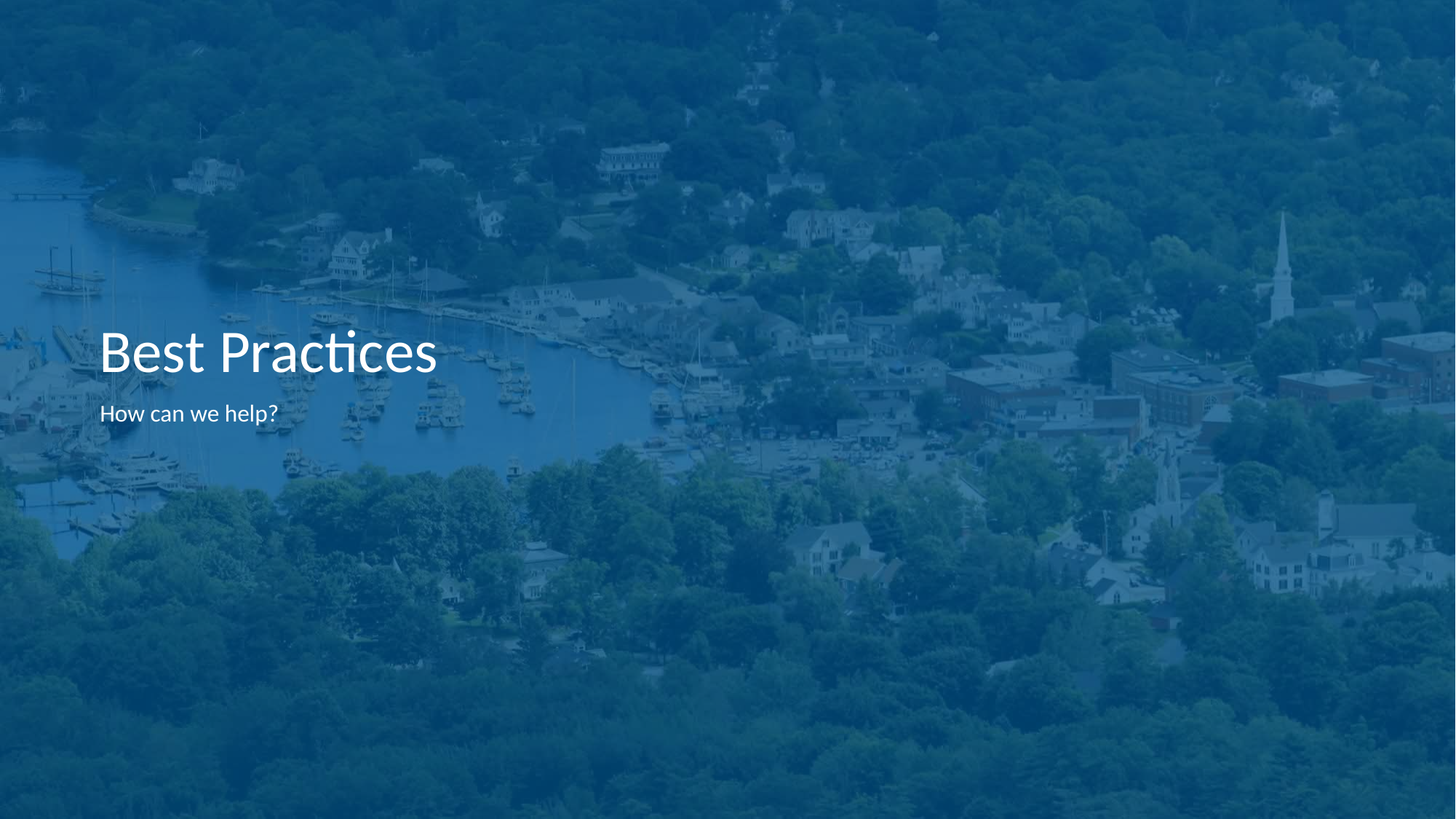

# Best Practices
How can we help?